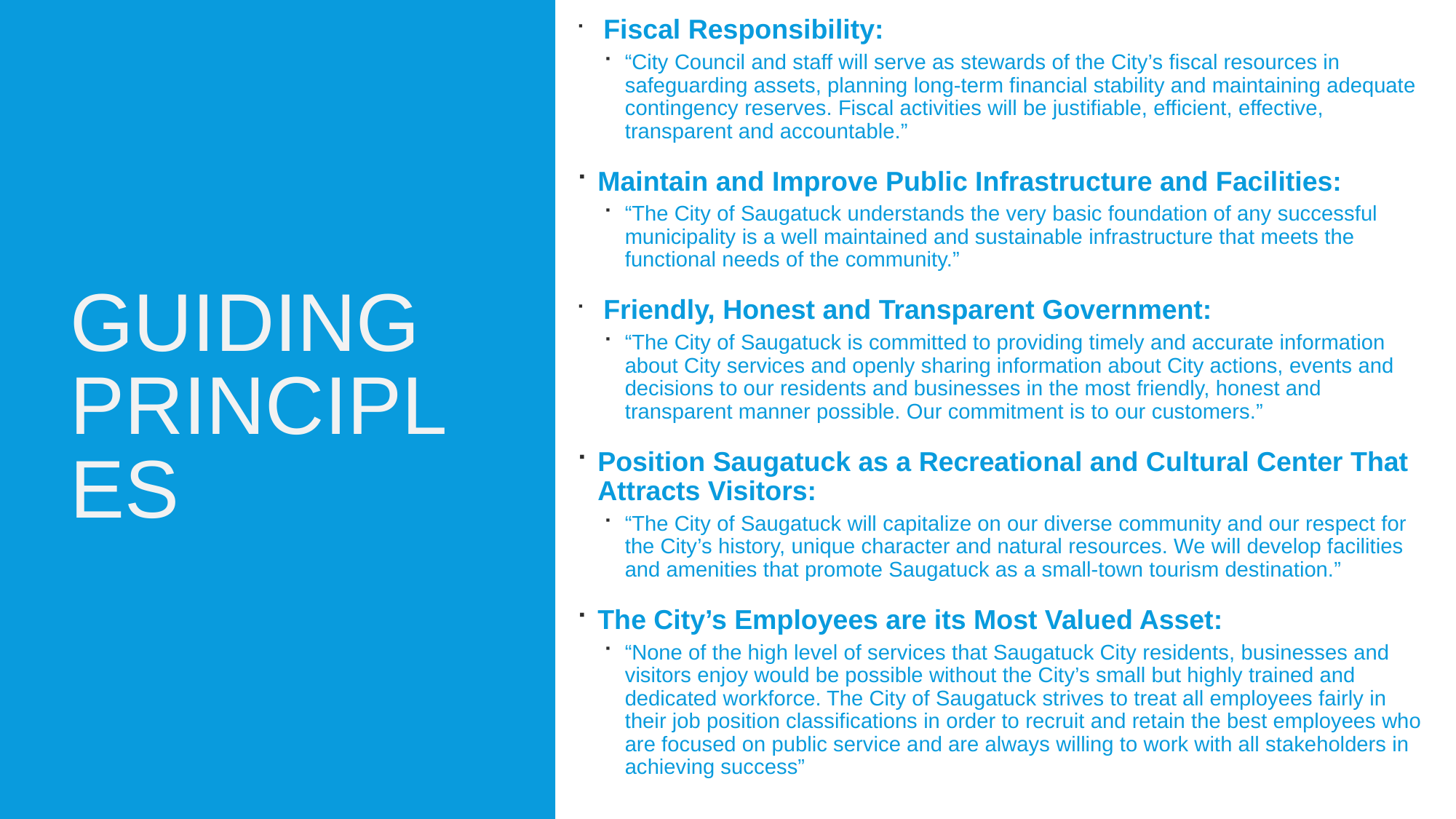

Fiscal Responsibility:
“City Council and staff will serve as stewards of the City’s fiscal resources in safeguarding assets, planning long-term financial stability and maintaining adequate contingency reserves. Fiscal activities will be justifiable, efficient, effective, transparent and accountable.”
Maintain and Improve Public Infrastructure and Facilities:
“The City of Saugatuck understands the very basic foundation of any successful municipality is a well maintained and sustainable infrastructure that meets the functional needs of the community.”
 Friendly, Honest and Transparent Government:
“The City of Saugatuck is committed to providing timely and accurate information about City services and openly sharing information about City actions, events and decisions to our residents and businesses in the most friendly, honest and transparent manner possible. Our commitment is to our customers.”
Position Saugatuck as a Recreational and Cultural Center That Attracts Visitors:
“The City of Saugatuck will capitalize on our diverse community and our respect for the City’s history, unique character and natural resources. We will develop facilities and amenities that promote Saugatuck as a small-town tourism destination.”
The City’s Employees are its Most Valued Asset:
“None of the high level of services that Saugatuck City residents, businesses and visitors enjoy would be possible without the City’s small but highly trained and dedicated workforce. The City of Saugatuck strives to treat all employees fairly in their job position classifications in order to recruit and retain the best employees who are focused on public service and are always willing to work with all stakeholders in achieving success”

# Guiding Principles